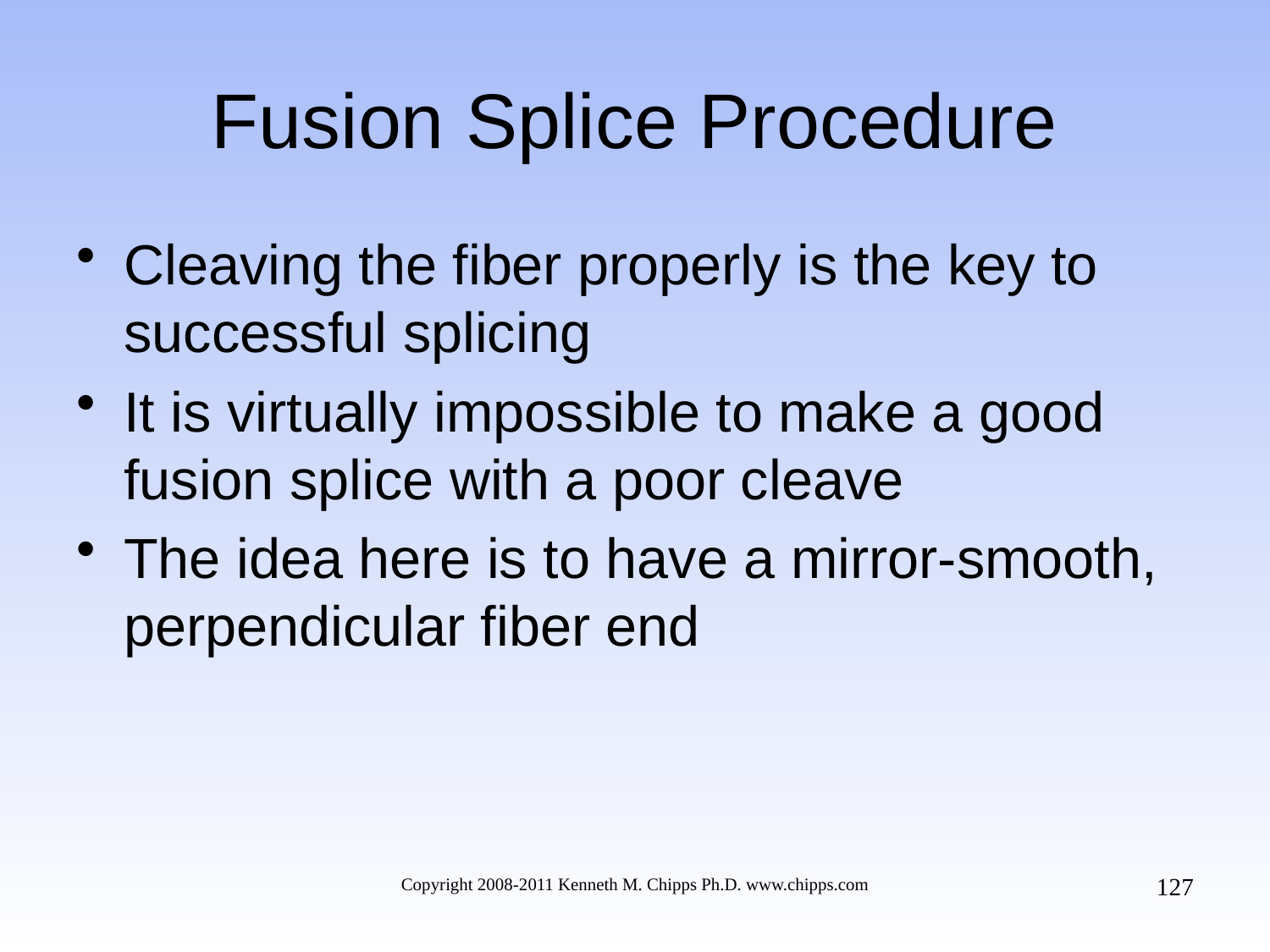

# Fusion Splice Procedure
Cleaving the fiber properly is the key to successful splicing
It is virtually impossible to make a good fusion splice with a poor cleave
The idea here is to have a mirror-smooth, perpendicular fiber end
127
Copyright 2008-2011 Kenneth M. Chipps Ph.D. www.chipps.com